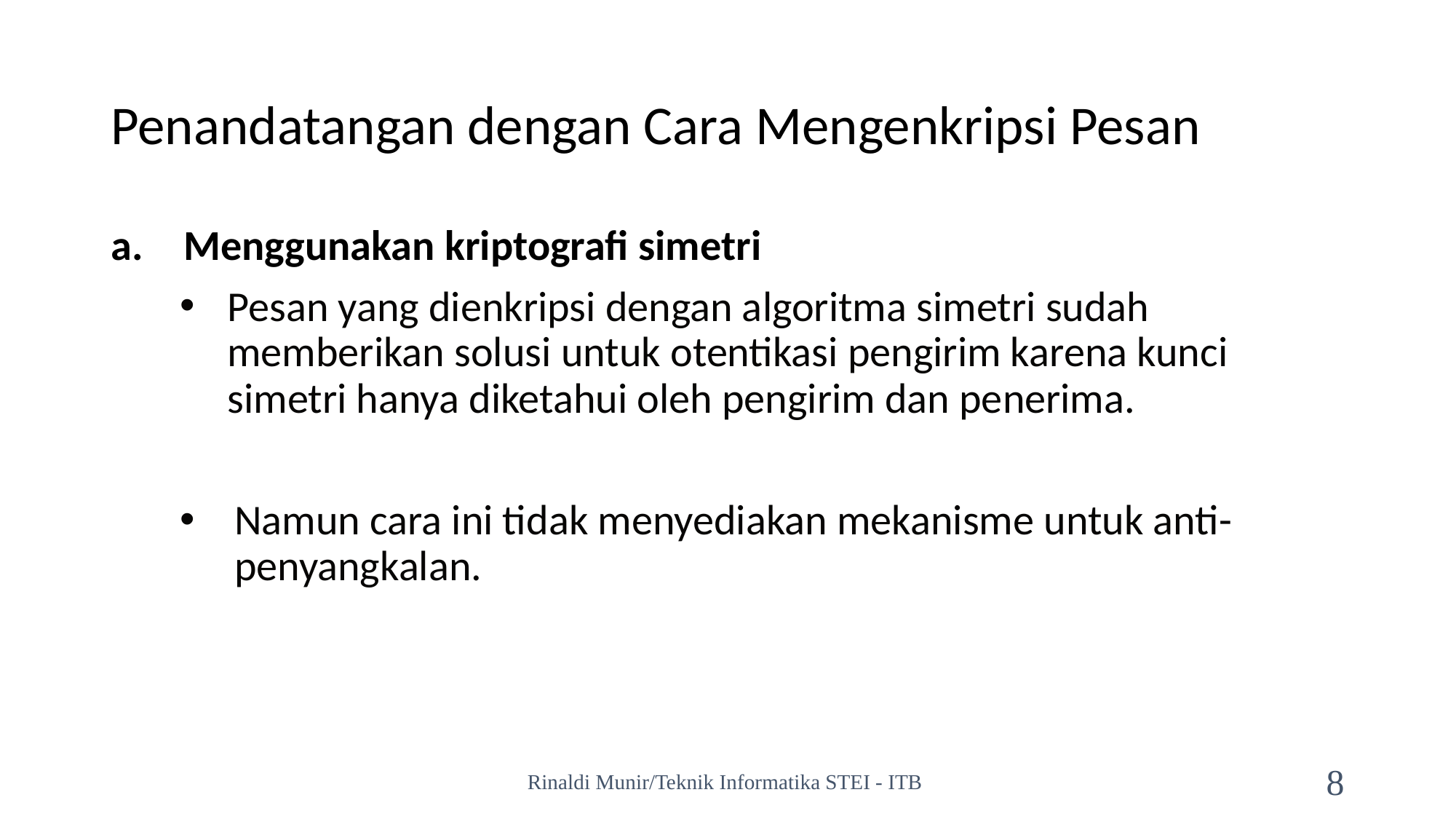

# Penandatangan dengan Cara Mengenkripsi Pesan
Menggunakan kriptografi simetri
Pesan yang dienkripsi dengan algoritma simetri sudah  memberikan solusi untuk otentikasi pengirim karena kunci simetri hanya diketahui oleh pengirim dan penerima.

Namun cara ini tidak menyediakan mekanisme untuk anti-penyangkalan.
Rinaldi Munir/Teknik Informatika STEI - ITB
8